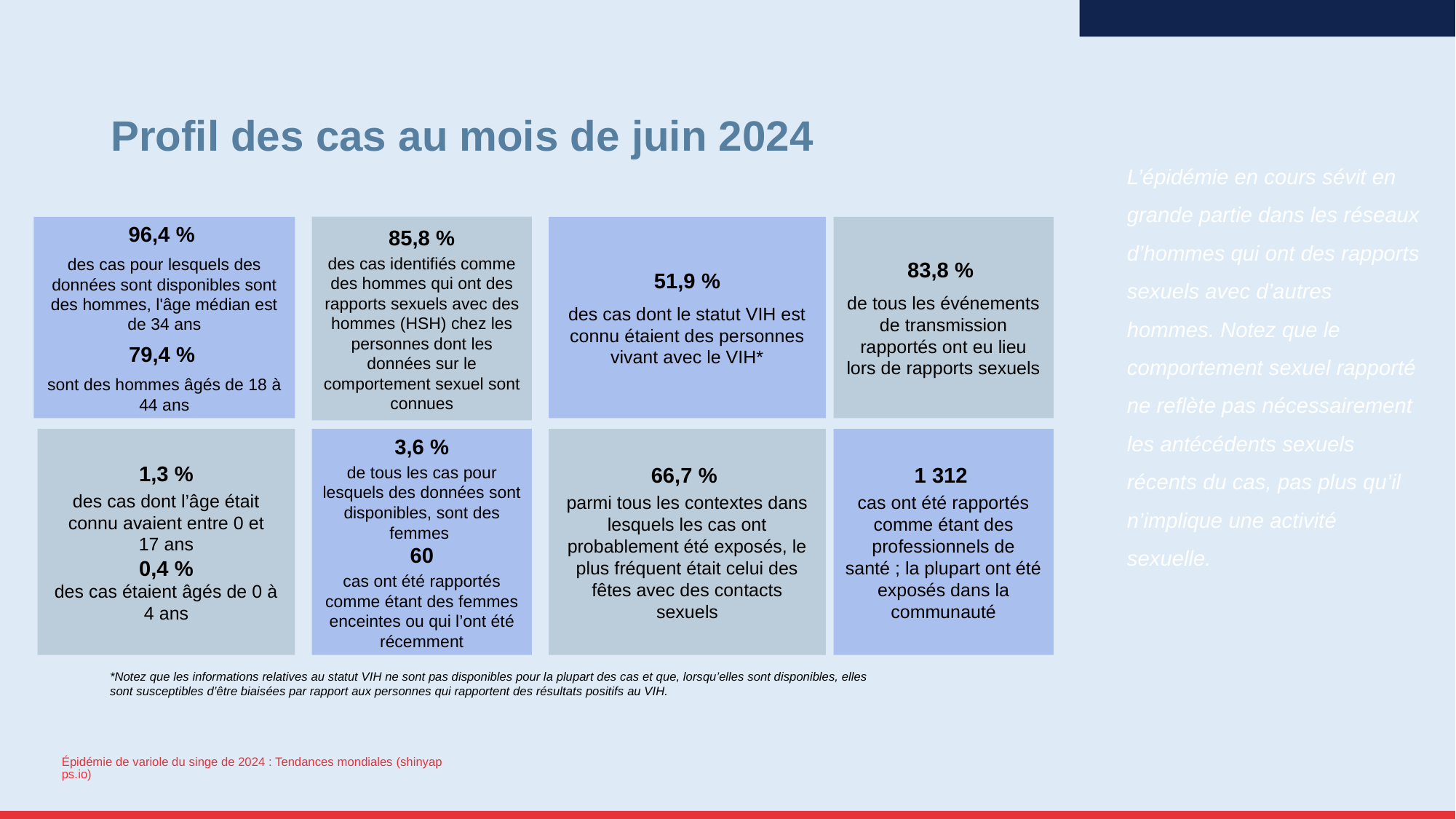

# Profil des cas au mois de juin 2024
L’épidémie en cours sévit en grande partie dans les réseaux d’hommes qui ont des rapports sexuels avec d’autres hommes. Notez que le comportement sexuel rapporté ne reflète pas nécessairement les antécédents sexuels récents du cas, pas plus qu’il n’implique une activité sexuelle.
85,8 %
des cas identifiés comme des hommes qui ont des rapports sexuels avec des hommes (HSH) chez les personnes dont les données sur le comportement sexuel sont connues
83,8 %
de tous les événements de transmission rapportés ont eu lieu lors de rapports sexuels
96,4 %
des cas pour lesquels des données sont disponibles sont des hommes, l'âge médian est de 34 ans
79,4 %
sont des hommes âgés de 18 à 44 ans
51,9 %
des cas dont le statut VIH est connu étaient des personnes vivant avec le VIH*
1,3 %
des cas dont l’âge était connu avaient entre 0 et 17 ans
0,4 %
des cas étaient âgés de 0 à 4 ans
3,6 %
de tous les cas pour lesquels des données sont disponibles, sont des femmes
60
cas ont été rapportés comme étant des femmes enceintes ou qui l’ont été récemment
66,7 %
parmi tous les contextes dans lesquels les cas ont probablement été exposés, le plus fréquent était celui des fêtes avec des contacts sexuels
1 312
cas ont été rapportés comme étant des professionnels de santé ; la plupart ont été exposés dans la communauté
*Notez que les informations relatives au statut VIH ne sont pas disponibles pour la plupart des cas et que, lorsqu’elles sont disponibles, elles sont susceptibles d’être biaisées par rapport aux personnes qui rapportent des résultats positifs au VIH.
Épidémie de variole du singe de 2024 : Tendances mondiales (shinyapps.io)